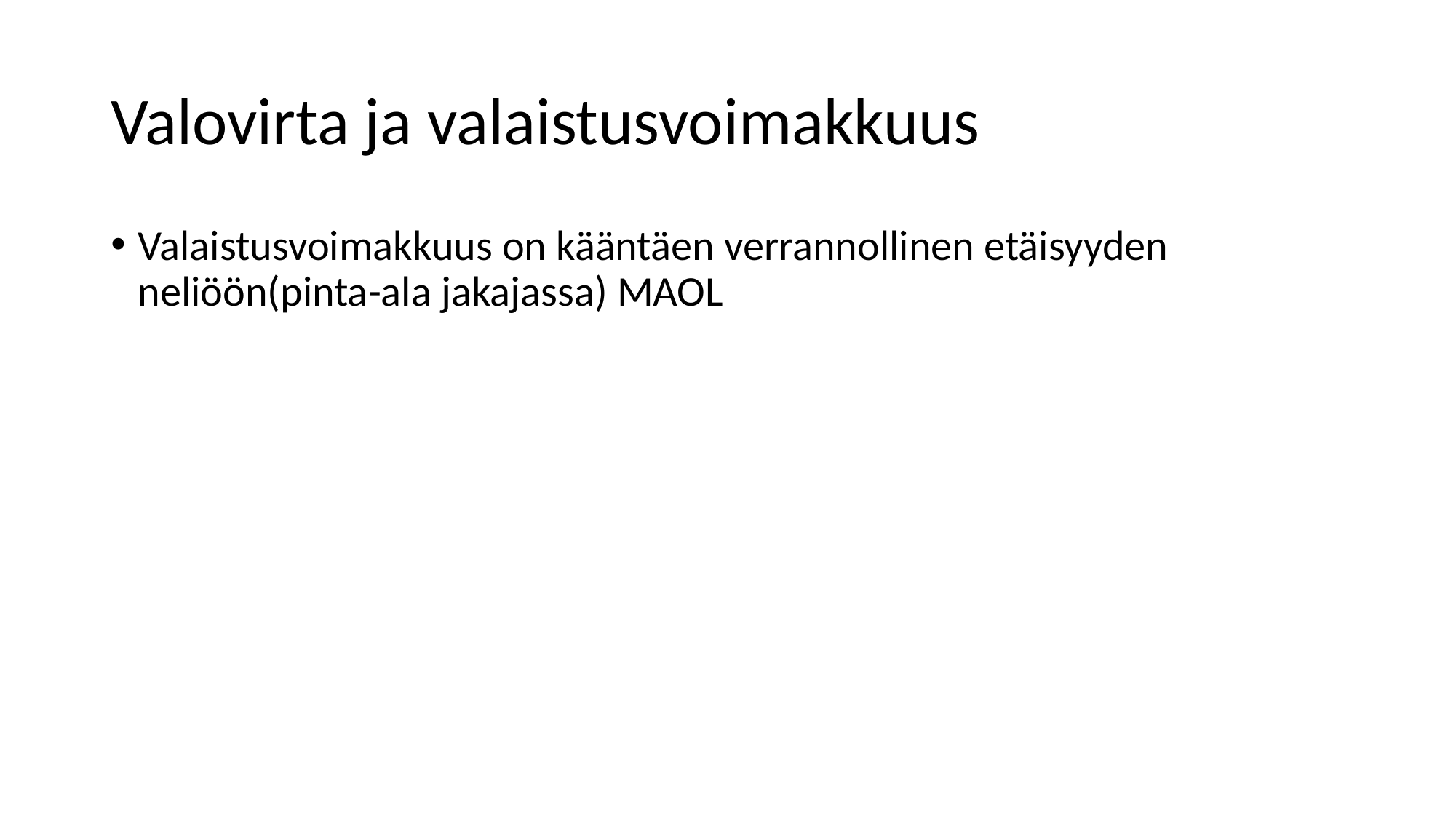

# Valovirta ja valaistusvoimakkuus
Valaistusvoimakkuus on kääntäen verrannollinen etäisyyden neliöön(pinta-ala jakajassa) MAOL